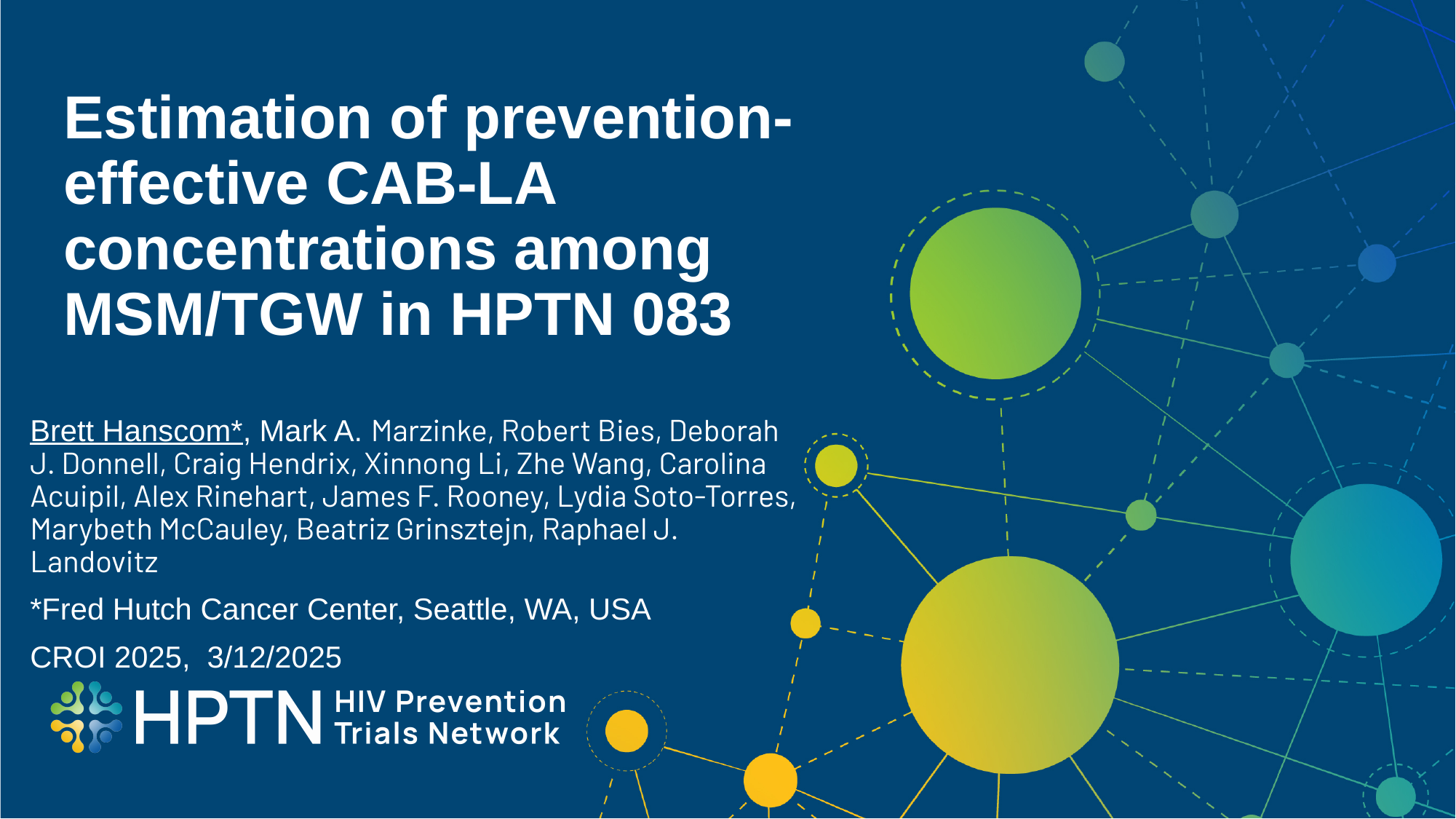

# Estimation of prevention-effective CAB-LA concentrations among MSM/TGW in HPTN 083
Brett Hanscom*, Mark A. Marzinke, Robert Bies, Deborah J. Donnell, Craig Hendrix, Xinnong Li, Zhe Wang, Carolina Acuipil, Alex Rinehart, James F. Rooney, Lydia Soto-Torres, Marybeth McCauley, Beatriz Grinsztejn, Raphael J. Landovitz
*Fred Hutch Cancer Center, Seattle, WA, USA
CROI 2025,  3/12/2025